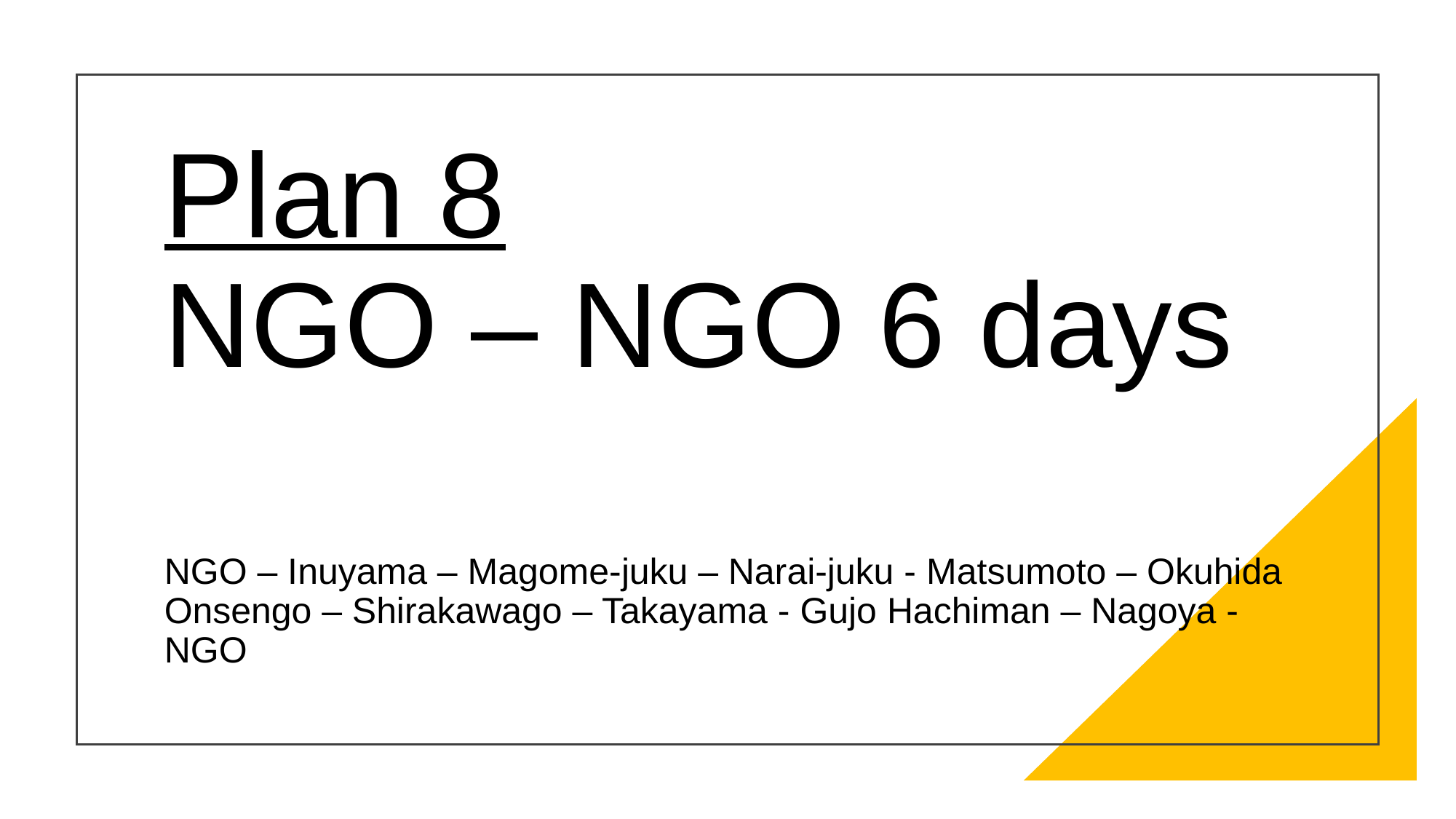

# Plan 8　 NGO – NGO 6 days

NGO – Inuyama – Magome-juku – Narai-juku - Matsumoto – Okuhida Onsengo – Shirakawago – Takayama - Gujo Hachiman – Nagoya - NGO